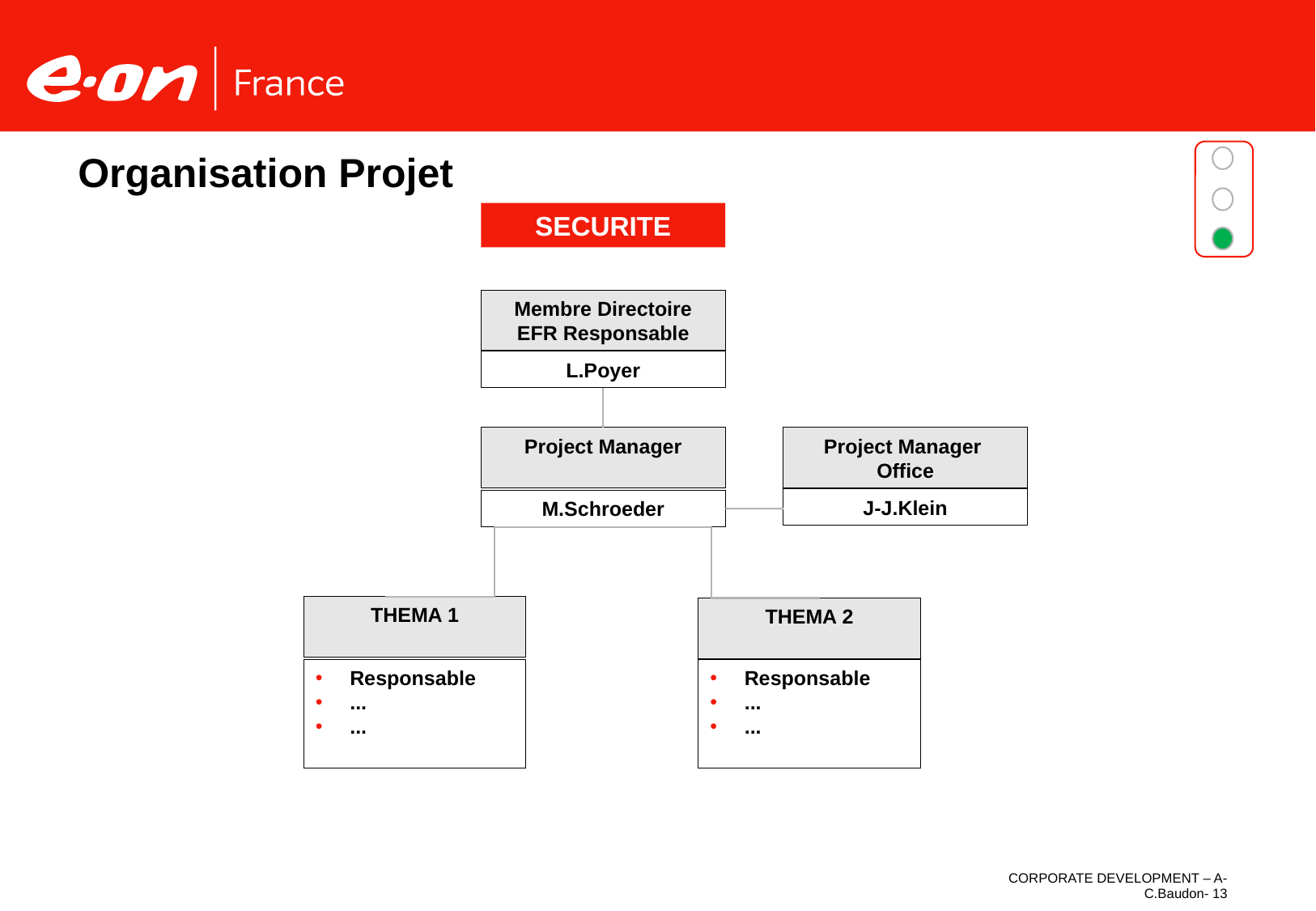

Organisation Projet

SECURITE

Membre Directoire EFR Responsable
L.Poyer
Project Manager

M.Schroeder
Project Manager
Office
J-J.Klein
THEMA 1

 Responsable
 ...
 ...

THEMA 2

 Responsable
 ...
 ...